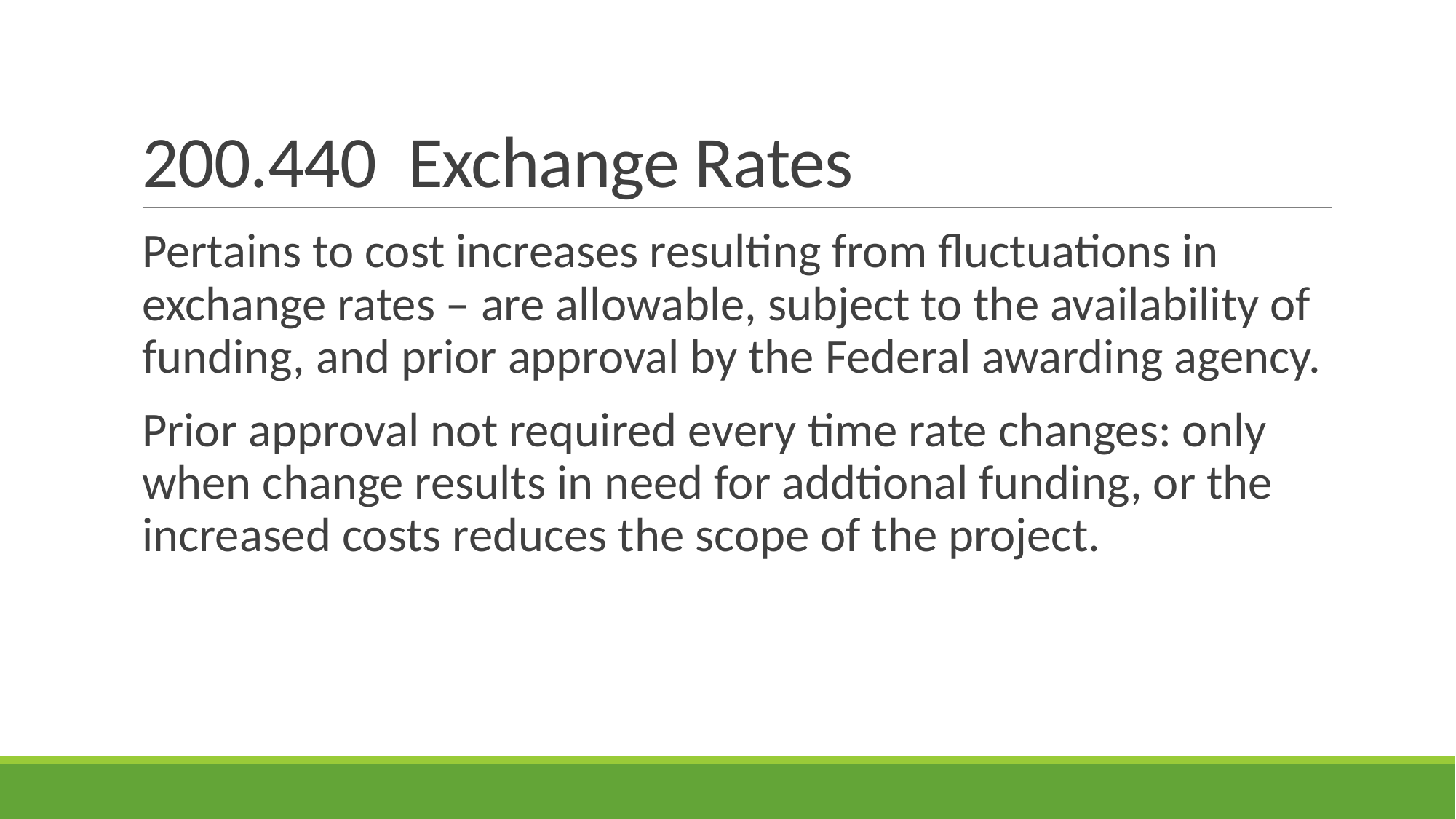

# 200.440  Exchange Rates
Pertains to cost increases resulting from fluctuations in exchange rates – are allowable, subject to the availability of funding, and prior approval by the Federal awarding agency.
Prior approval not required every time rate changes: only when change results in need for addtional funding, or the increased costs reduces the scope of the project.